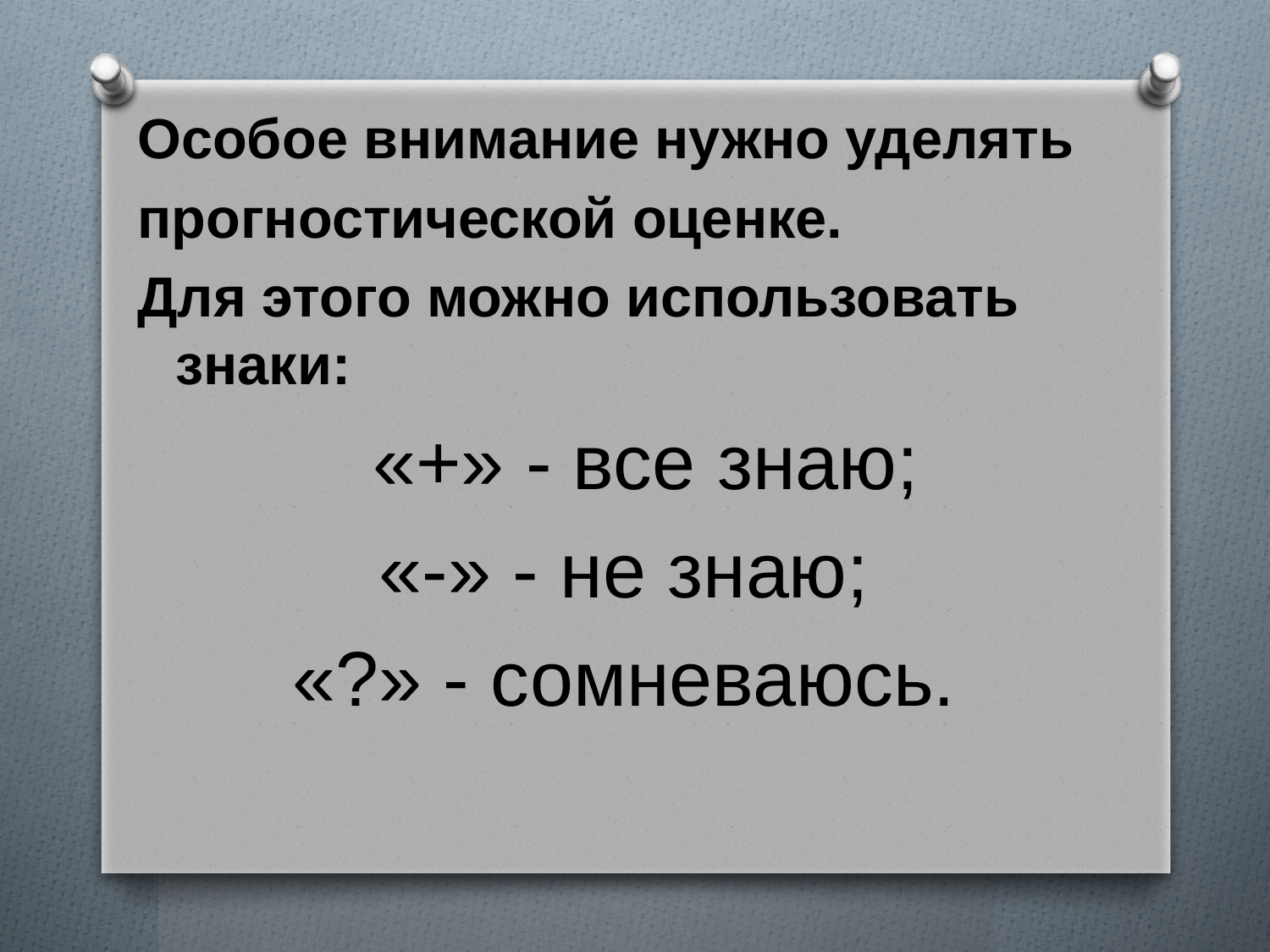

Особое внимание нужно уделять
прогностической оценке.
Для этого можно использовать знаки:
 «+» - все знаю;
«-» - не знаю;
«?» - сомневаюсь.